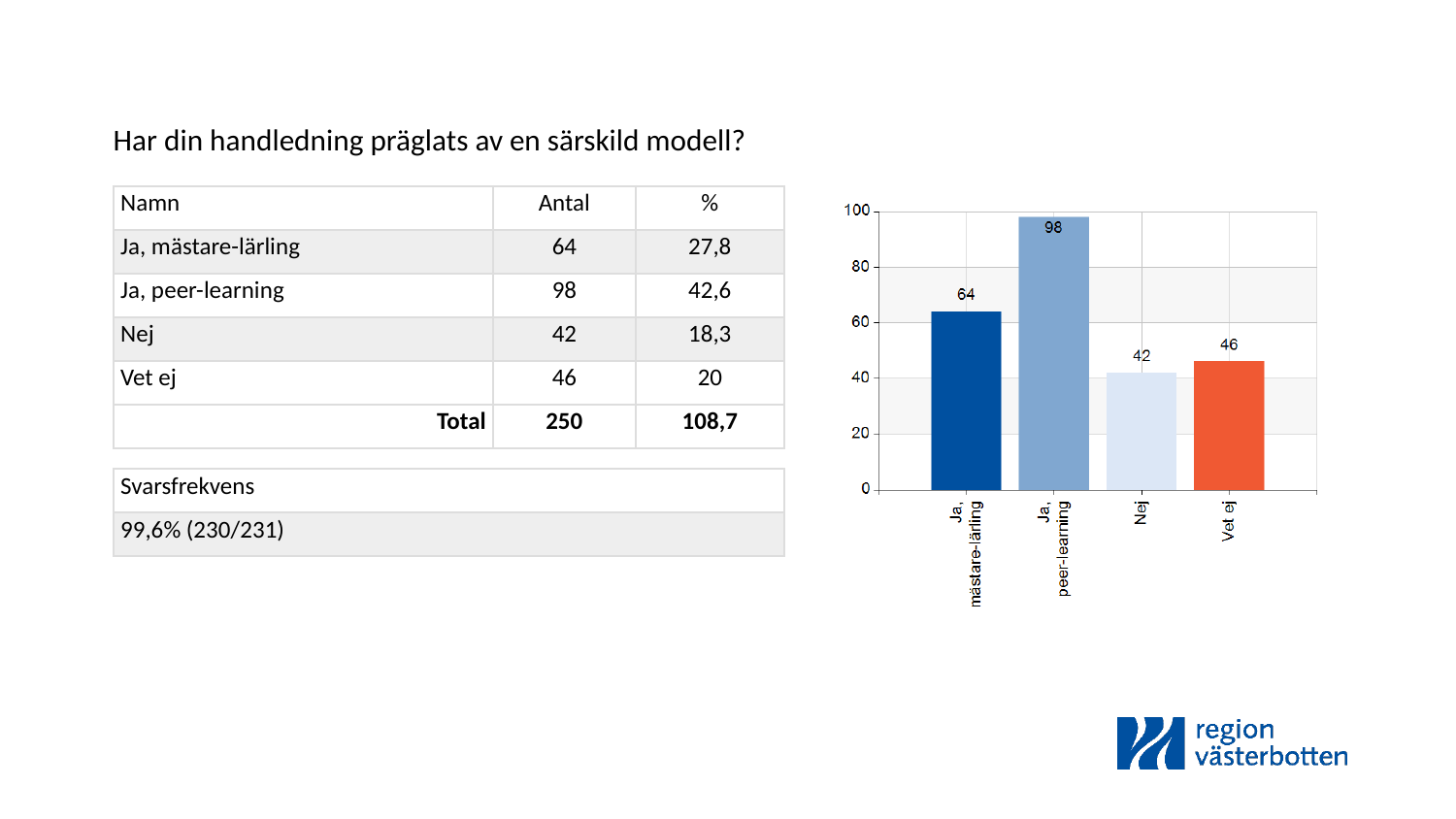

Har din handledning präglats av en särskild modell?
| Namn | Antal | % |
| --- | --- | --- |
| Ja, mästare-lärling | 64 | 27,8 |
| Ja, peer-learning | 98 | 42,6 |
| Nej | 42 | 18,3 |
| Vet ej | 46 | 20 |
| Total | 250 | 108,7 |

| Svarsfrekvens |
| --- |
| 99,6% (230/231) |